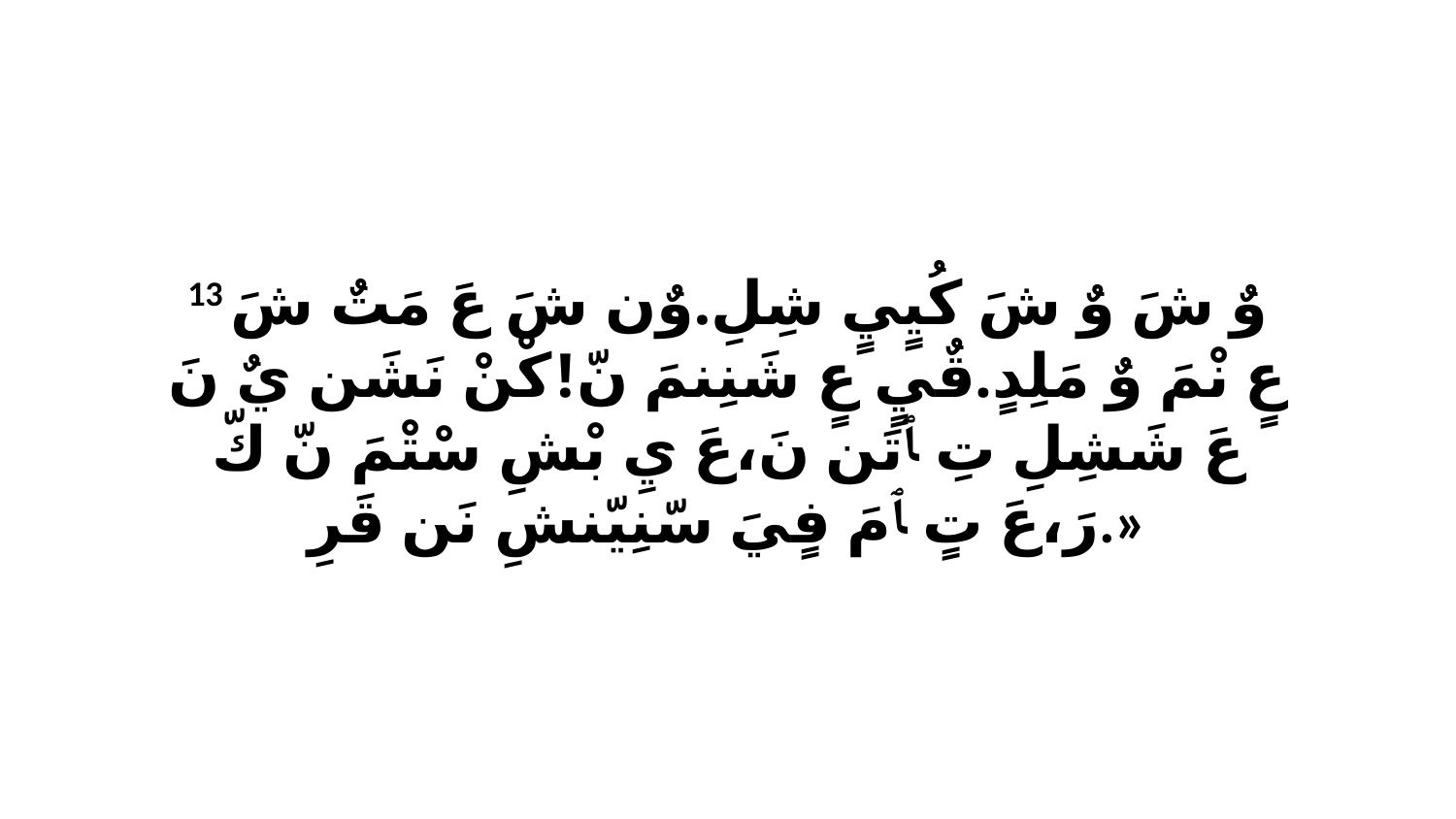

13 وٌ شَ وٌ شَ كُيٍيٍ شِلِ.وٌن شَ عَ مَتٌ شَ عٍ نْمَ وٌ مَلِدٍ.قٌيٍ عٍ شَنِنمَ نّ!كْنْ نَشَن يٌ نَ عَ شَشِلِ تِ ﭑ تَن نَ،عَ يِ بْشِ سْتْمَ نّ كّ رَ،عَ تٍ ﭑ مَ فٍيَ سّنِيّنشِ نَن قَرِ.»